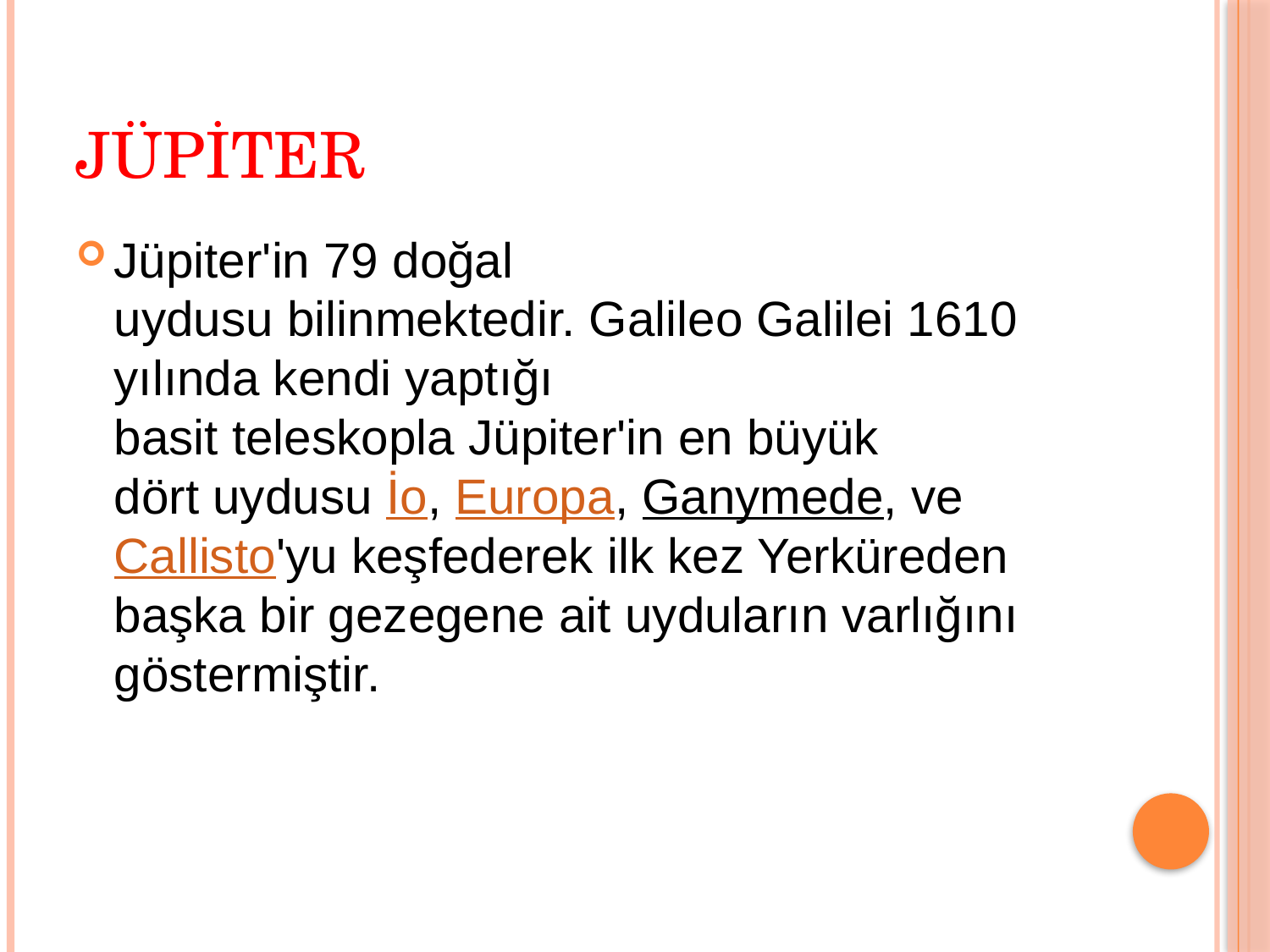

# jüpiter
Jüpiter'in 79 doğal uydusu bilinmektedir. Galileo Galilei 1610 yılında kendi yaptığı basit teleskopla Jüpiter'in en büyük dört uydusu İo, Europa, Ganymede, ve Callisto'yu keşfederek ilk kez Yerküreden başka bir gezegene ait uyduların varlığını göstermiştir.